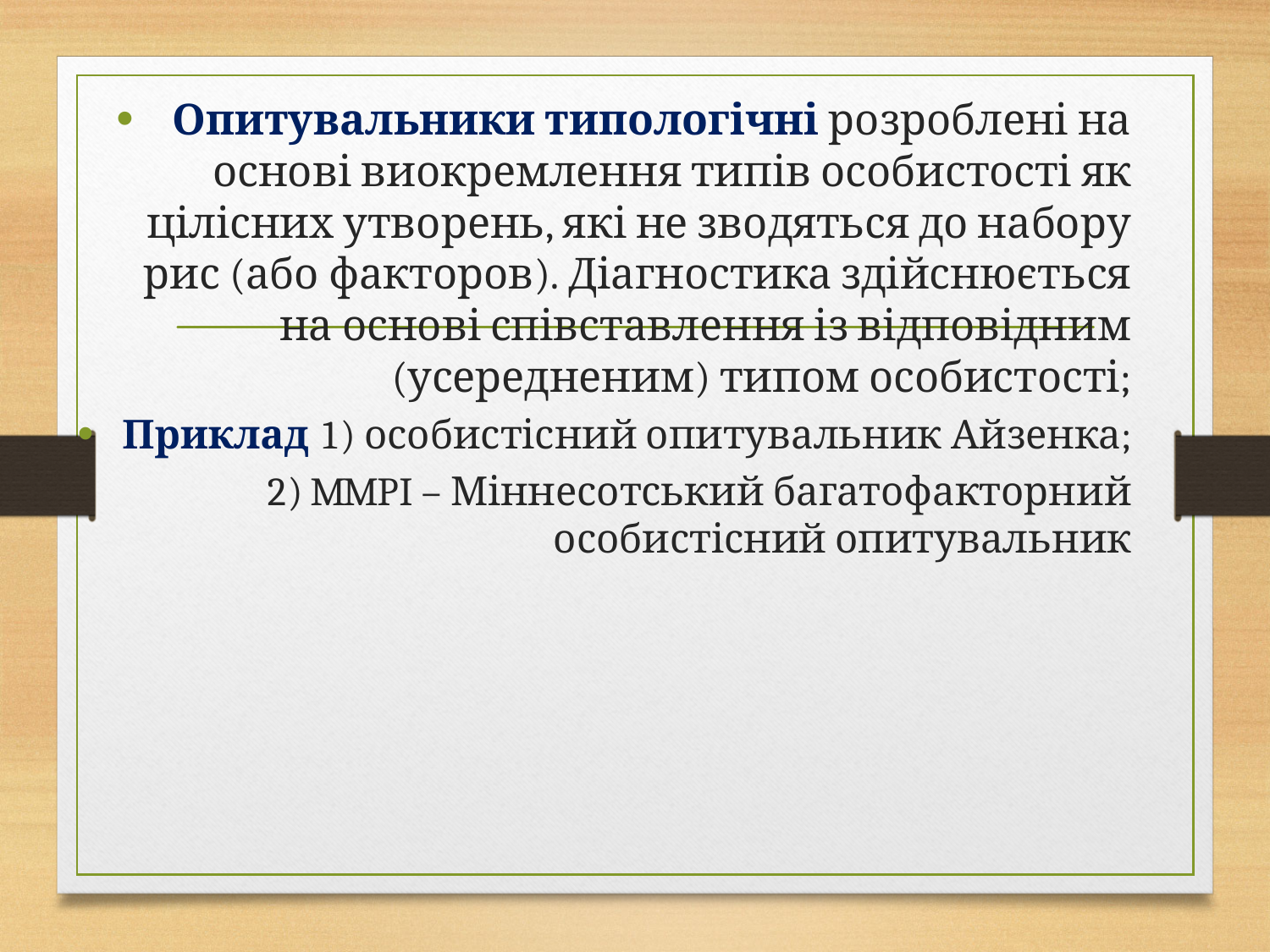

Опитувальники типологічні розроблені на основі виокремлення типів особистості як цілісних утворень, які не зводяться до набору рис (або факторов). Діагностика здійснюється на основі співставлення із відповідним (усередненим) типом особистості;
Приклад 1) особистісний опитувальник Айзенка;
2) MMPI – Міннесотський багатофакторний особистісний опитувальник